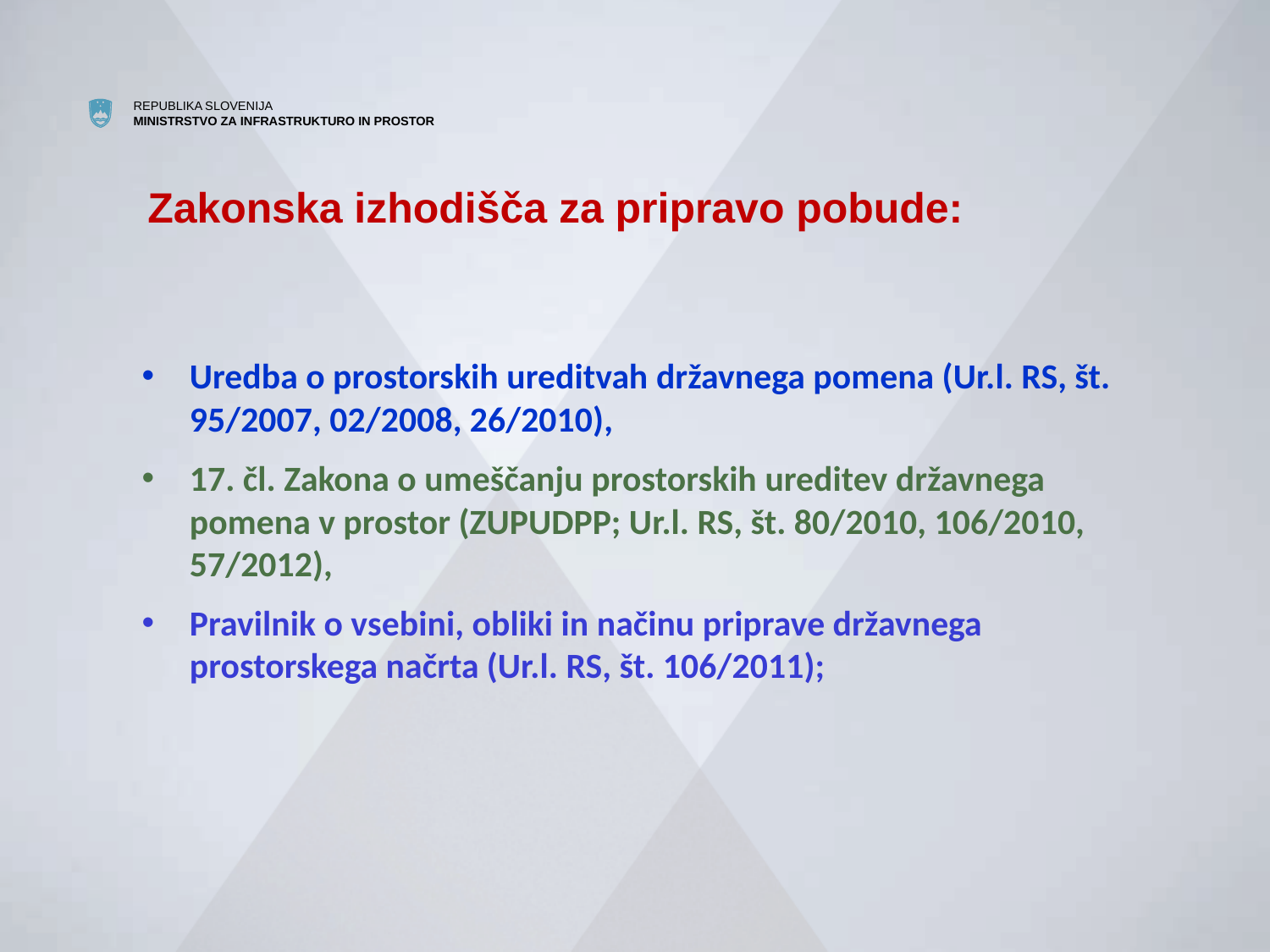

# Zakonska izhodišča za pripravo pobude:

Uredba o prostorskih ureditvah državnega pomena (Ur.l. RS, št. 95/2007, 02/2008, 26/2010),
17. čl. Zakona o umeščanju prostorskih ureditev državnega pomena v prostor (ZUPUDPP; Ur.l. RS, št. 80/2010, 106/2010, 57/2012),
Pravilnik o vsebini, obliki in načinu priprave državnega prostorskega načrta (Ur.l. RS, št. 106/2011);